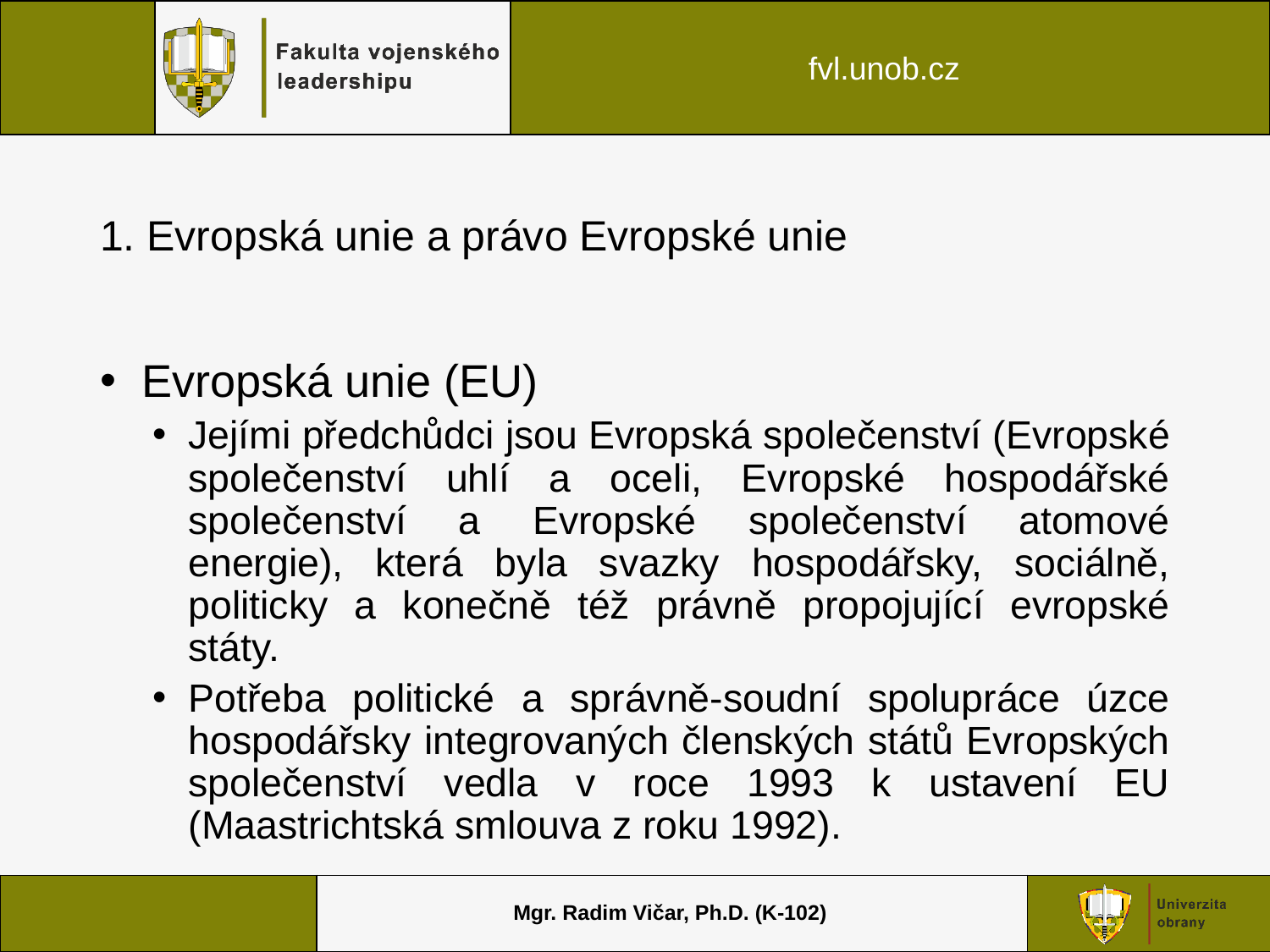

# 1. Evropská unie a právo Evropské unie
 Evropská unie (EU)
Jejími předchůdci jsou Evropská společenství (Evropské společenství uhlí a oceli, Evropské hospodářské společenství a Evropské společenství atomové energie), která byla svazky hospodářsky, sociálně, politicky a konečně též právně propojující evropské státy.
Potřeba politické a správně-soudní spolupráce úzce hospodářsky integrovaných členských států Evropských společenství vedla v roce 1993 k ustavení EU (Maastrichtská smlouva z roku 1992).

Mgr. Radim Vičar, Ph.D. (K-102)